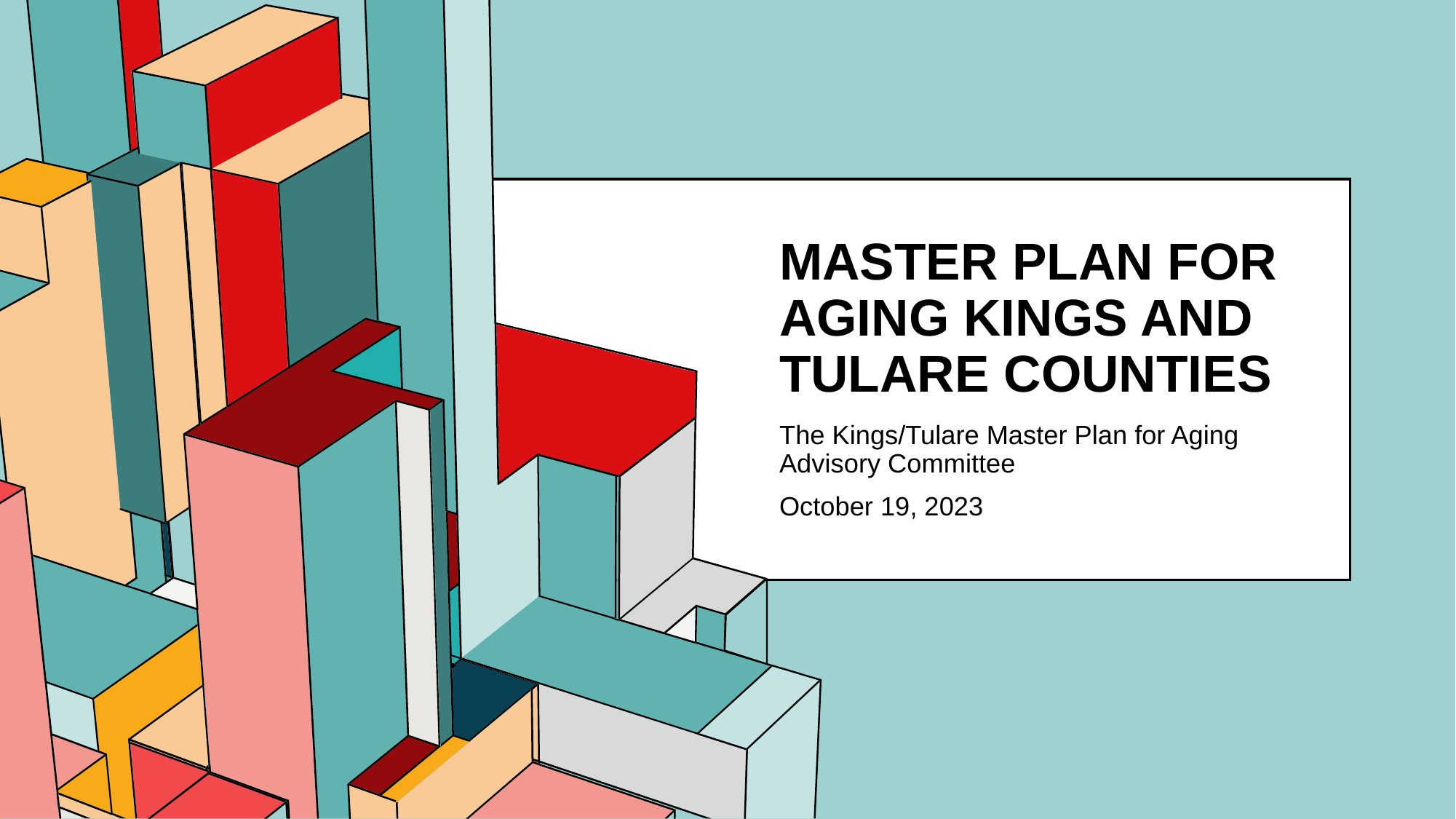

# Master Plan for Aging kings and Tulare Counties
The Kings/Tulare Master Plan for Aging Advisory Committee
October 19, 2023